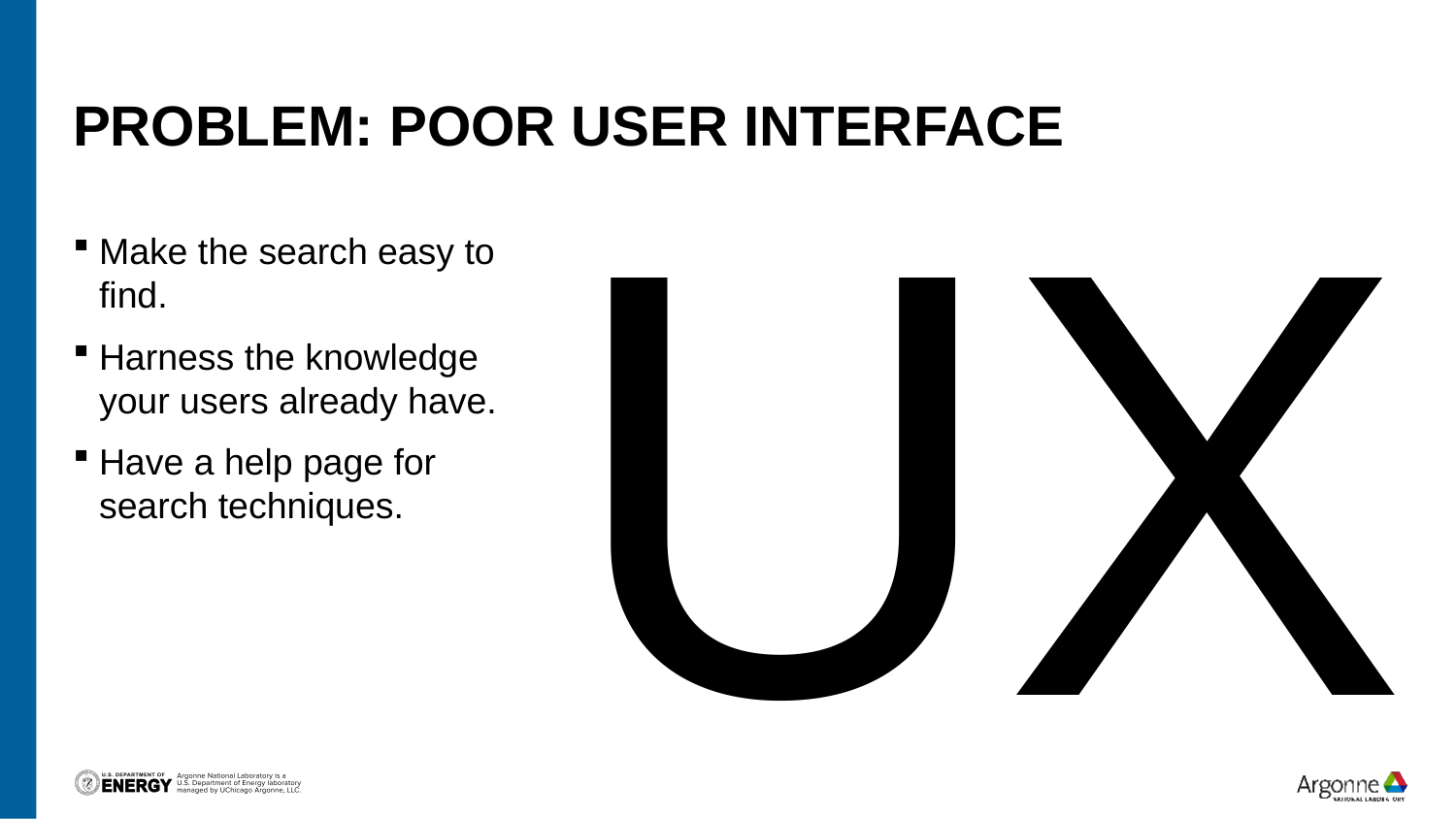

# Problem: POOR USER INTERFACE
UX
Make the search easy to find.
Harness the knowledge your users already have.
Have a help page for search techniques.